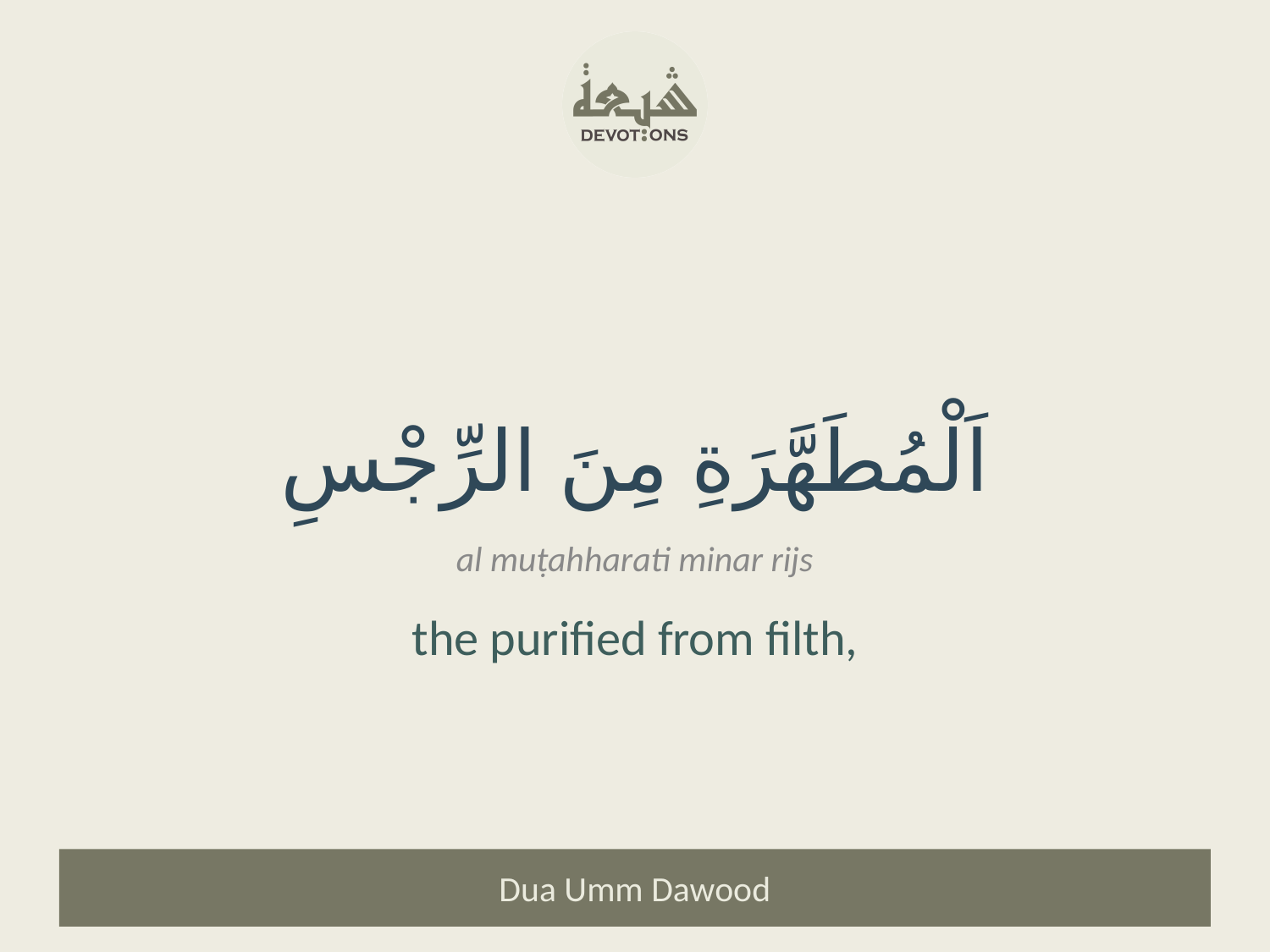

اَلْمُطَهَّرَةِ مِنَ الرِّجْسِ
al muṭahharati minar rijs
the purified from filth,
Dua Umm Dawood